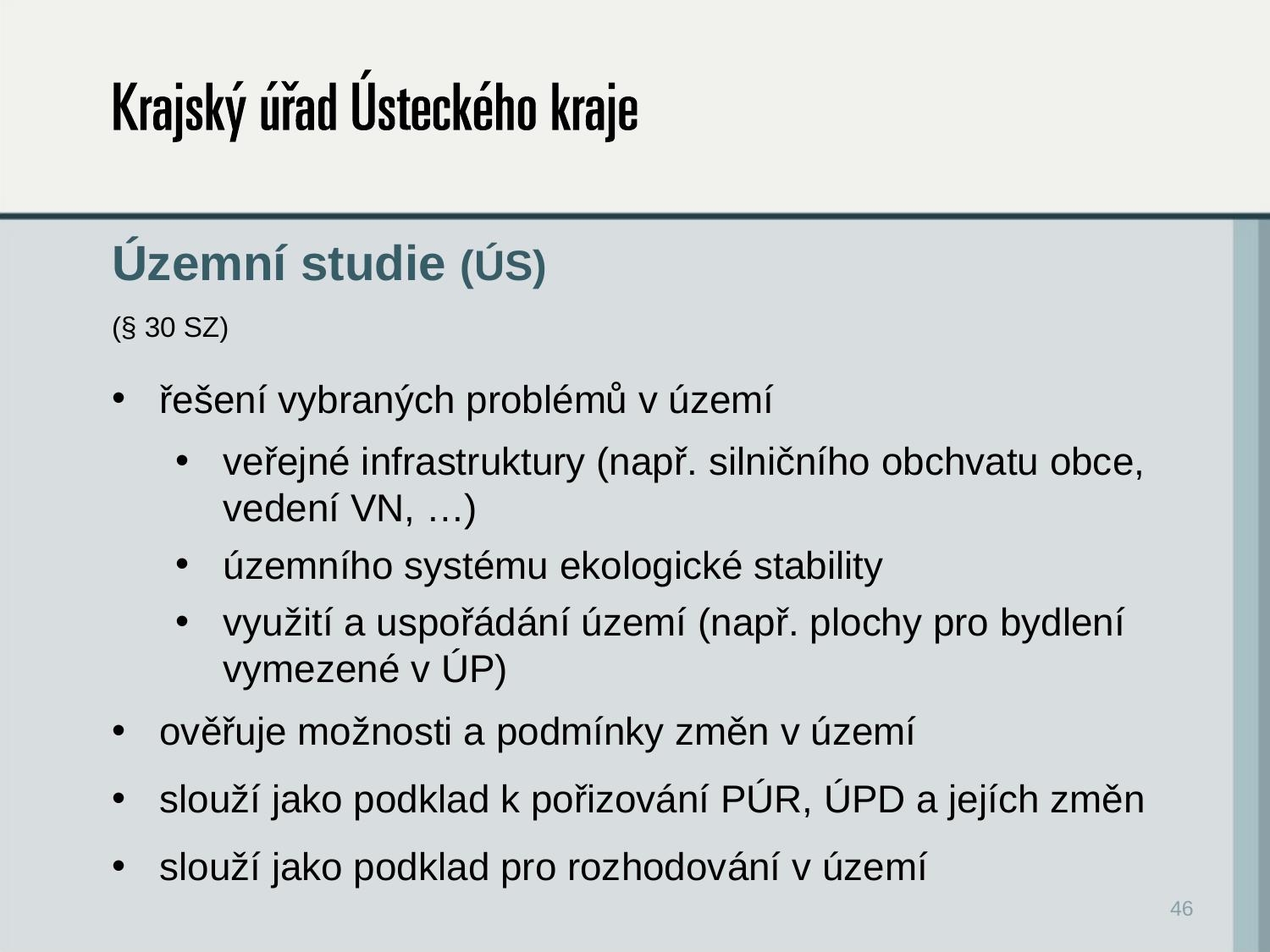

# Územní studie (ÚS)
(§ 30 SZ)
řešení vybraných problémů v území
veřejné infrastruktury (např. silničního obchvatu obce, vedení VN, …)
územního systému ekologické stability
využití a uspořádání území (např. plochy pro bydlení vymezené v ÚP)
ověřuje možnosti a podmínky změn v území
slouží jako podklad k pořizování PÚR, ÚPD a jejích změn
slouží jako podklad pro rozhodování v území

46